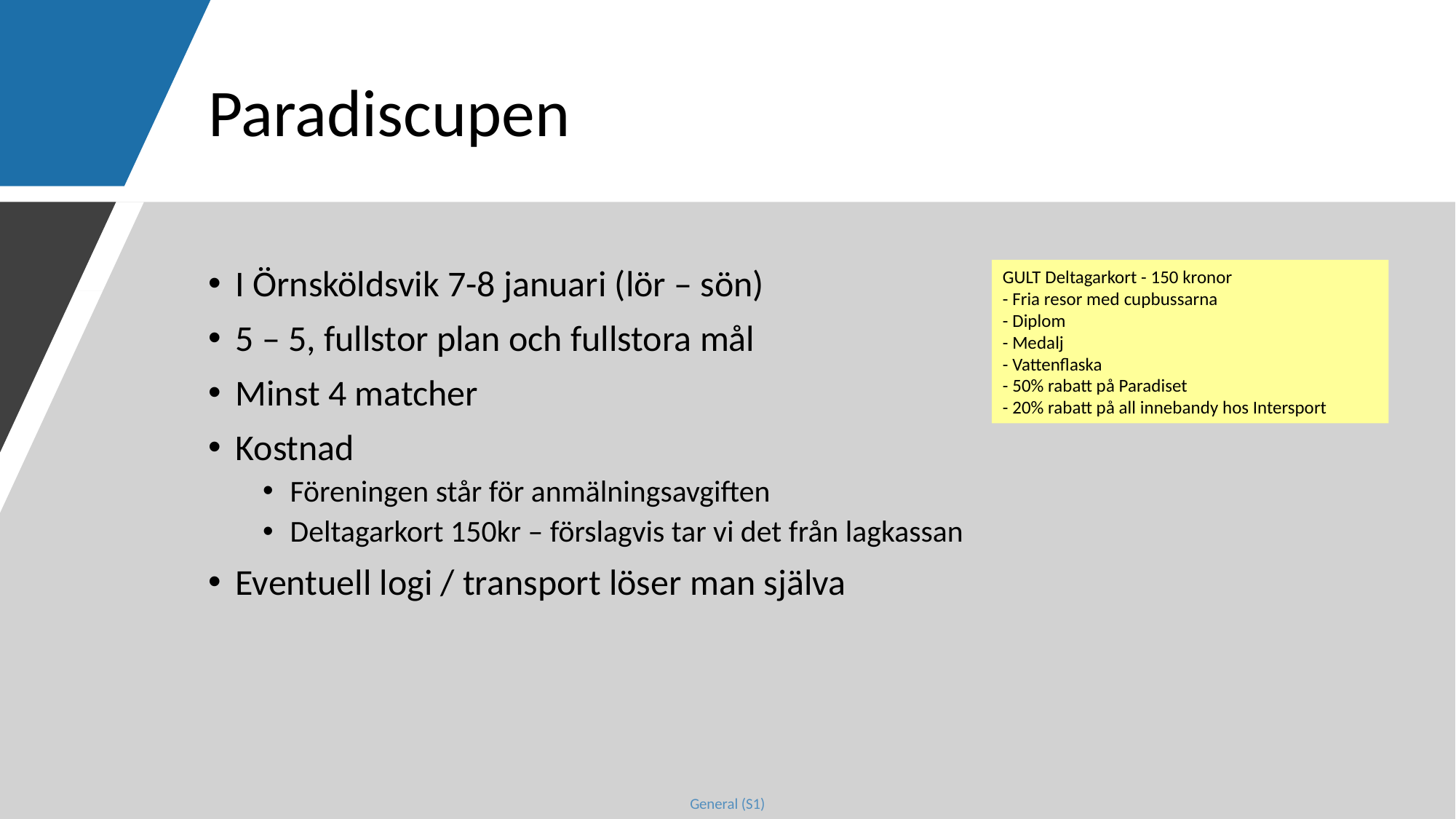

# Paradiscupen

GULT Deltagarkort - 150 kronor
- Fria resor med cupbussarna
- Diplom
- Medalj
- Vattenflaska
- 50% rabatt på Paradiset
- 20% rabatt på all innebandy hos Intersport
I Örnsköldsvik 7-8 januari (lör – sön)
5 – 5, fullstor plan och fullstora mål
Minst 4 matcher
Kostnad
Föreningen står för anmälningsavgiften
Deltagarkort 150kr – förslagvis tar vi det från lagkassan
Eventuell logi / transport löser man själva